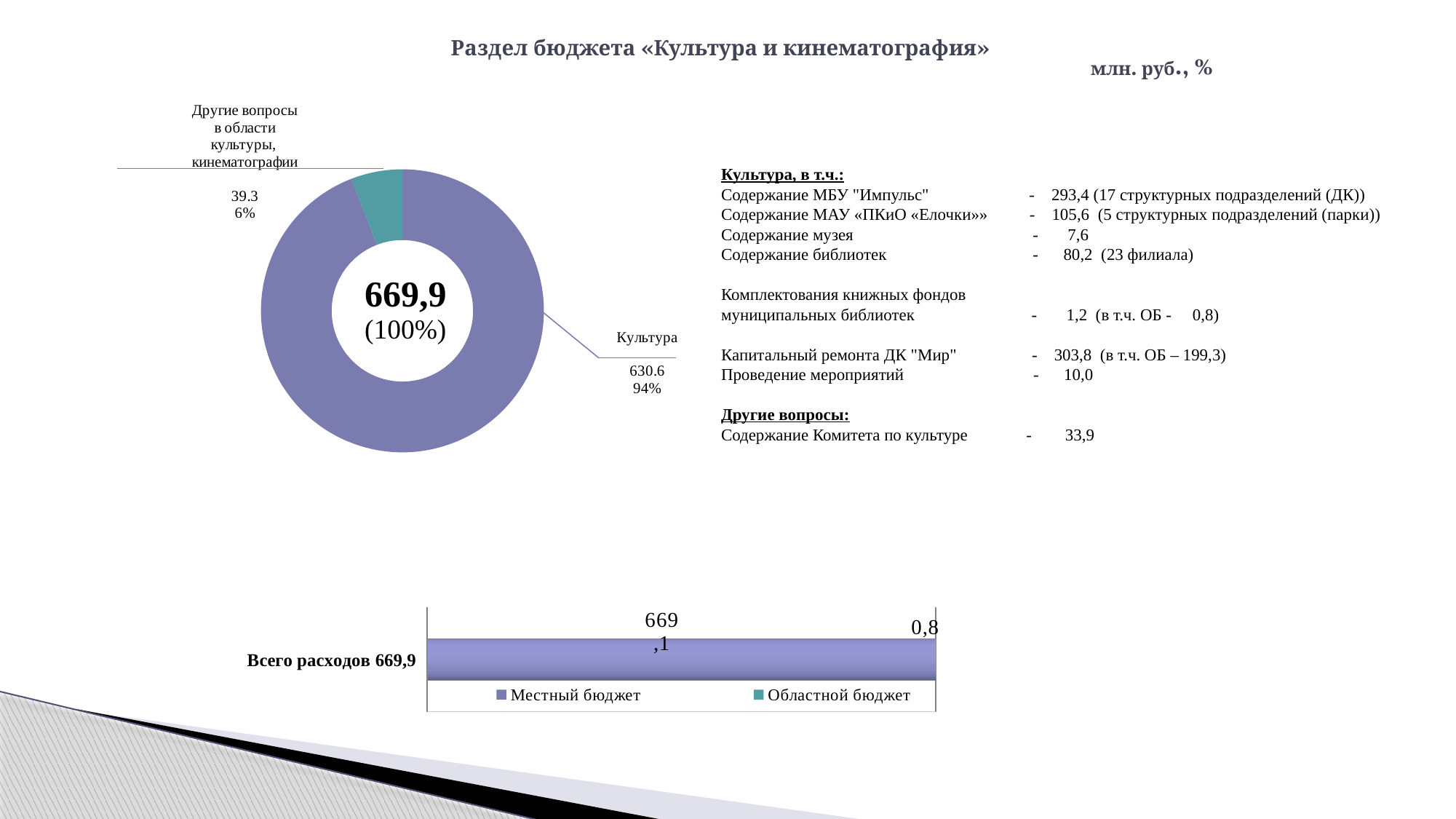

# Раздел бюджета «Культура и кинематография»
млн. руб., %

### Chart

| Category | Продажи |
|---|---|
| Культура
 | 630.6 |
| Другие вопросы в области культуры,  кинематографии
 | 39.3 |
Культура, в т.ч.:
Содержание МБУ "Импульс"                        -    293,4 (17 структурных подразделений (ДК))
Содержание МАУ «ПКиО «Елочки»»          -    105,6  (5 структурных подразделений (парки))
Содержание музея                                           -       7,6
Содержание библиотек                                   -      80,2  (23 филиала)

Комплектования книжных фондов
муниципальных библиотек                            -       1,2  (в т.ч. ОБ -     0,8)

Капитальный ремонта ДК "Мир"                  -    303,8  (в т.ч. ОБ – 199,3)
Проведение мероприятий                               -      10,0

Другие вопросы:
Содержание Комитета по культуре              -        33,9

[unsupported chart]